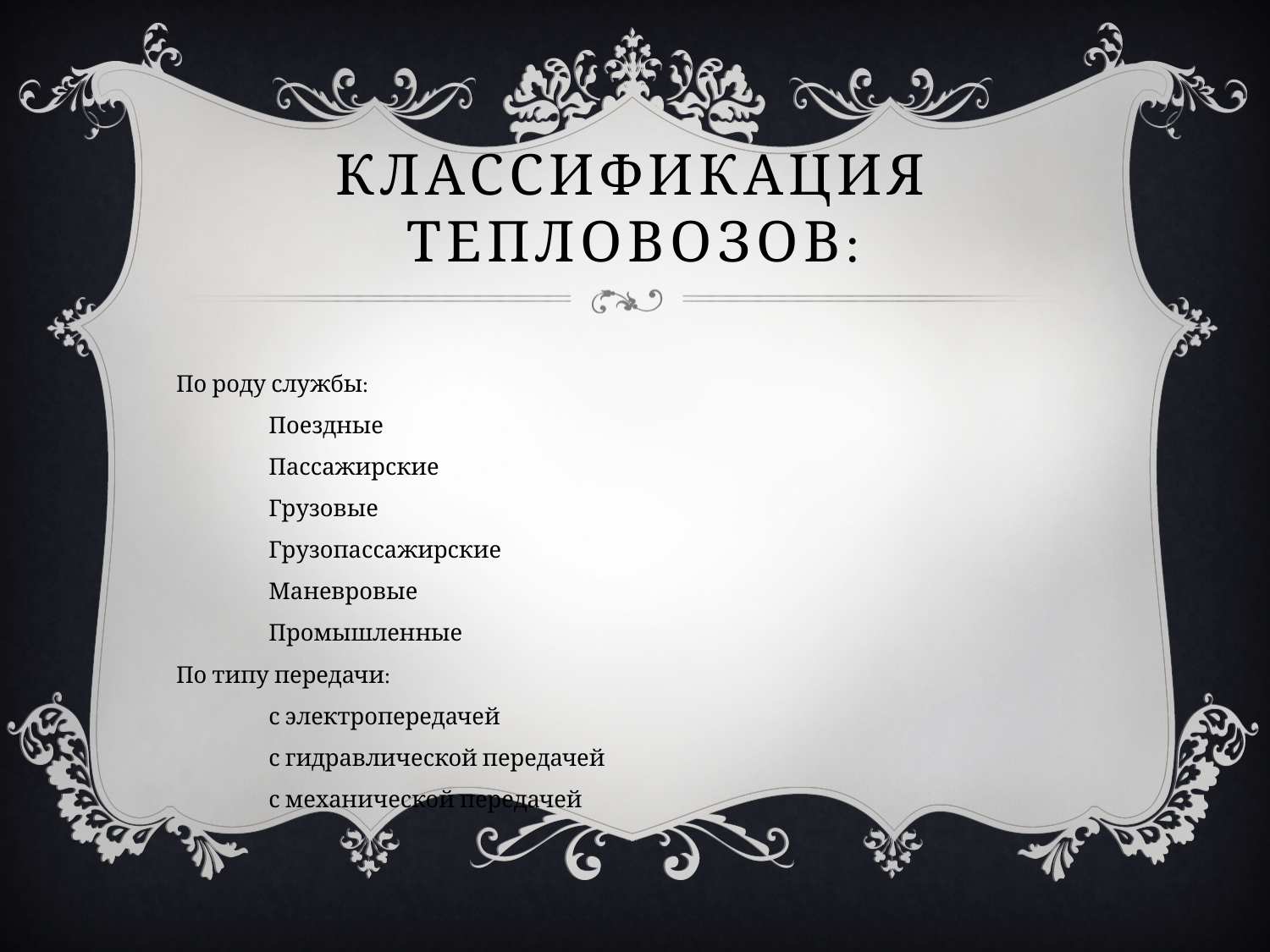

По роду службы:
	Поездные
		Пассажирские
		Грузовые
		Грузопассажирские
	Маневровые
	Промышленные
По типу передачи:
	с электропередачей
	с гидравлической передачей
	с механической передачей
# Классификация тепловозов: